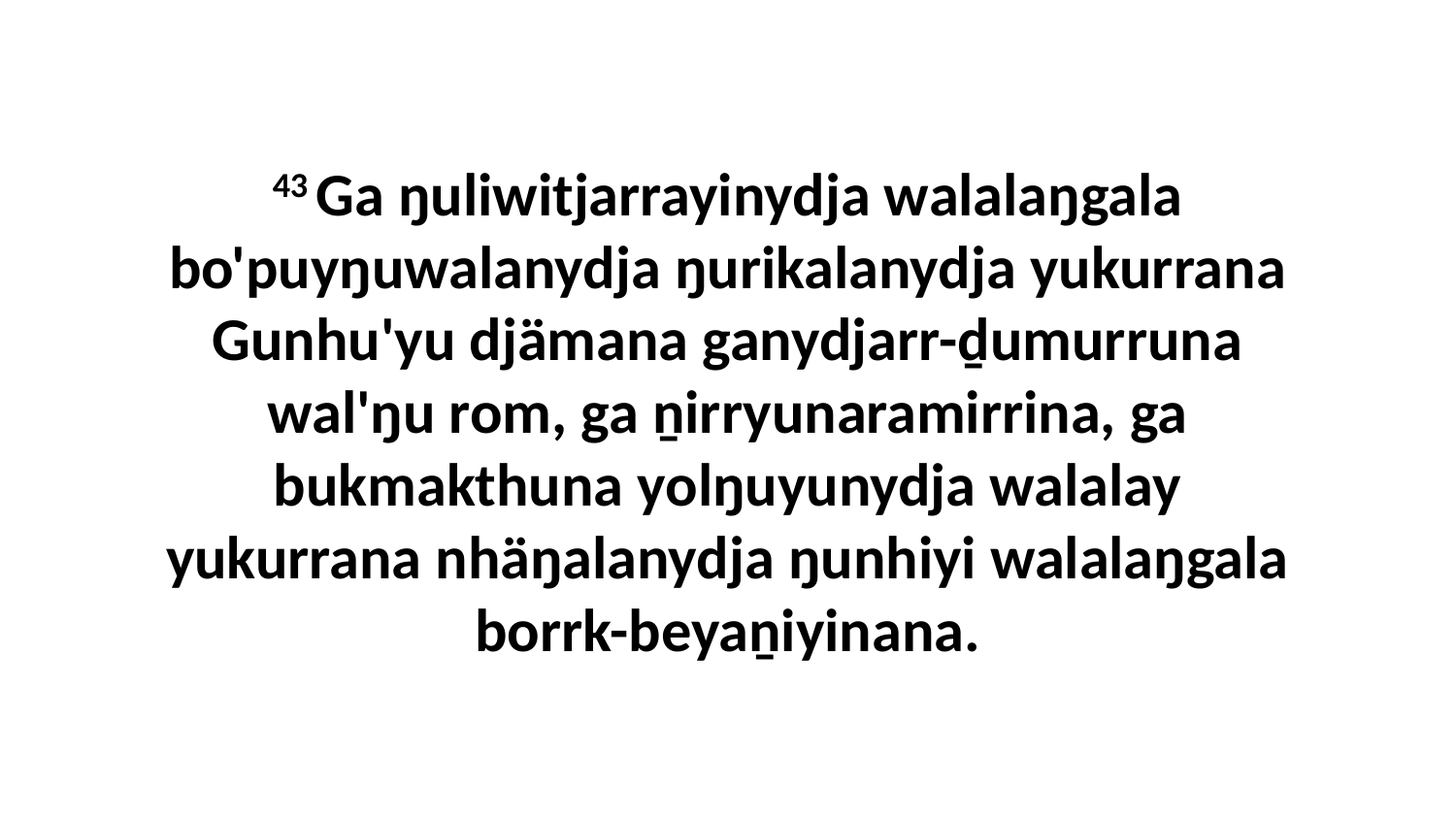

43 Ga ŋuliwitjarrayinydja walalaŋgala bo'puyŋuwalanydja ŋurikalanydja yukurrana Gunhu'yu djämana ganydjarr-ḏumurruna wal'ŋu rom, ga ṉirryunaramirrina, ga bukmakthuna yolŋuyunydja walalay yukurrana nhäŋalanydja ŋunhiyi walalaŋgala borrk-beyaṉiyinana.